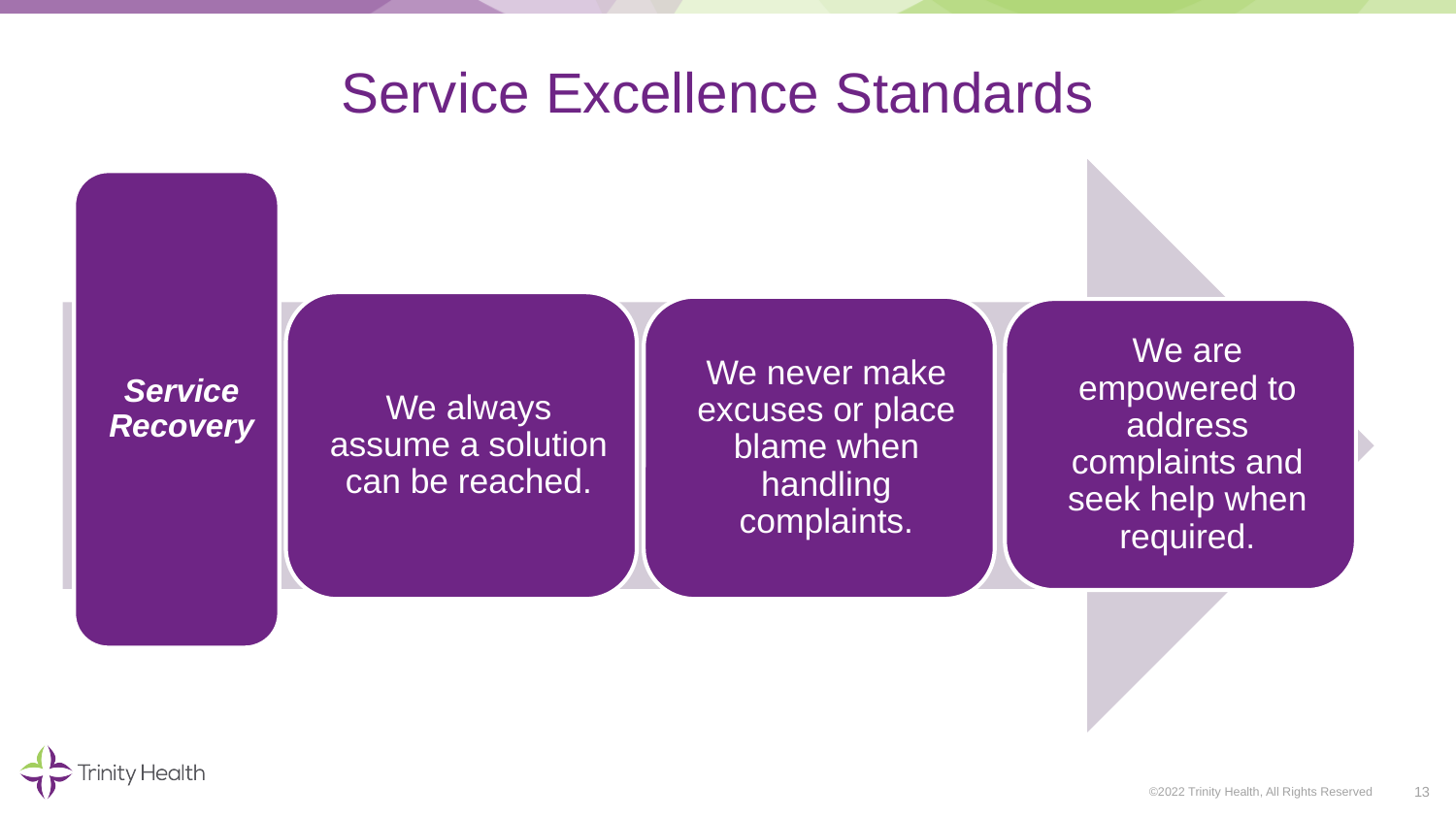

# Service Excellence Standards
Service Recovery
We always assume a solution can be reached.
We never make excuses or place blame when handling complaints.
We are empowered to address complaints and seek help when required.
13
©2022 Trinity Health, All Rights Reserved